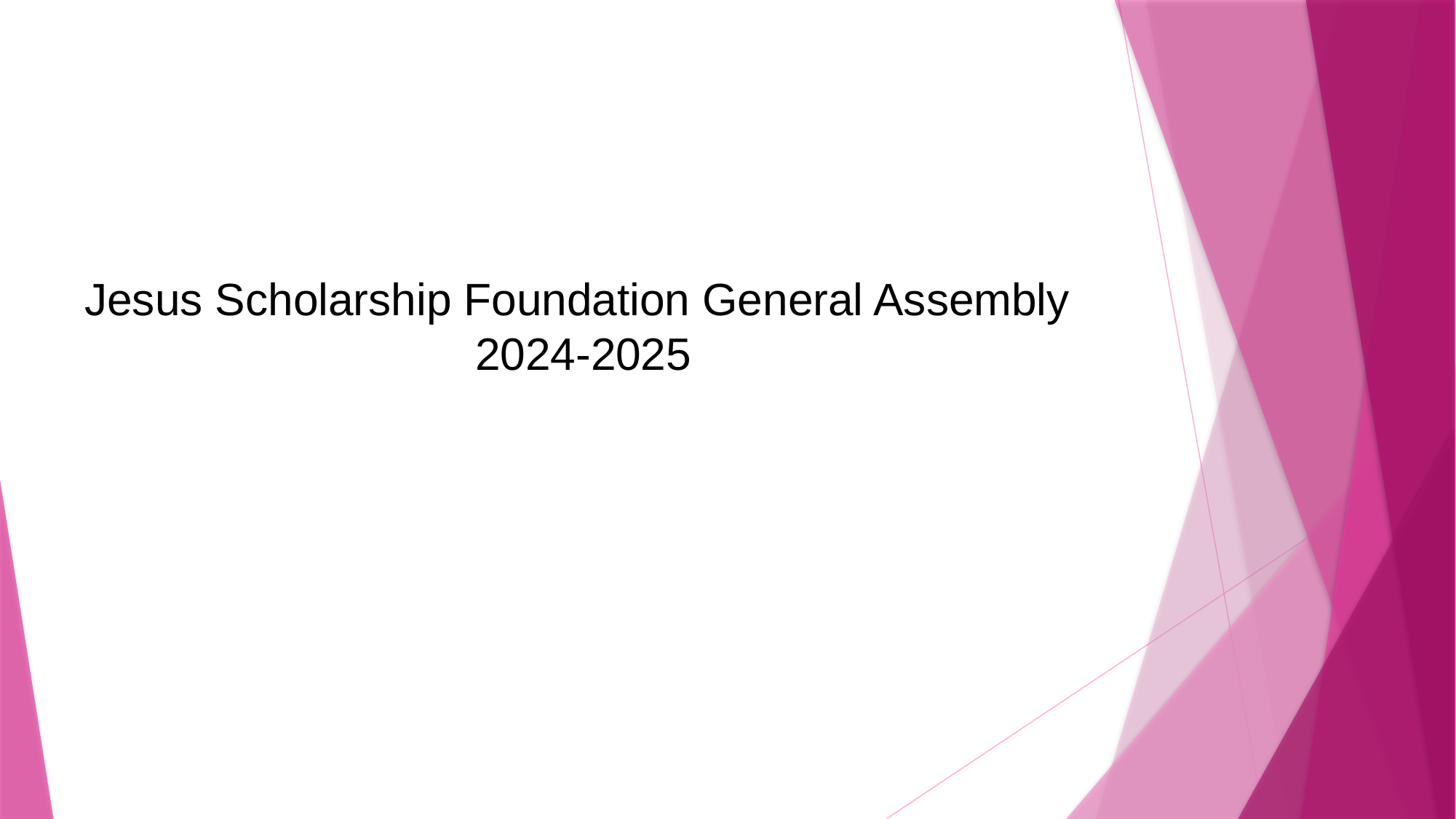

# Jesus Scholarship Foundation General Assembly 2024-2025